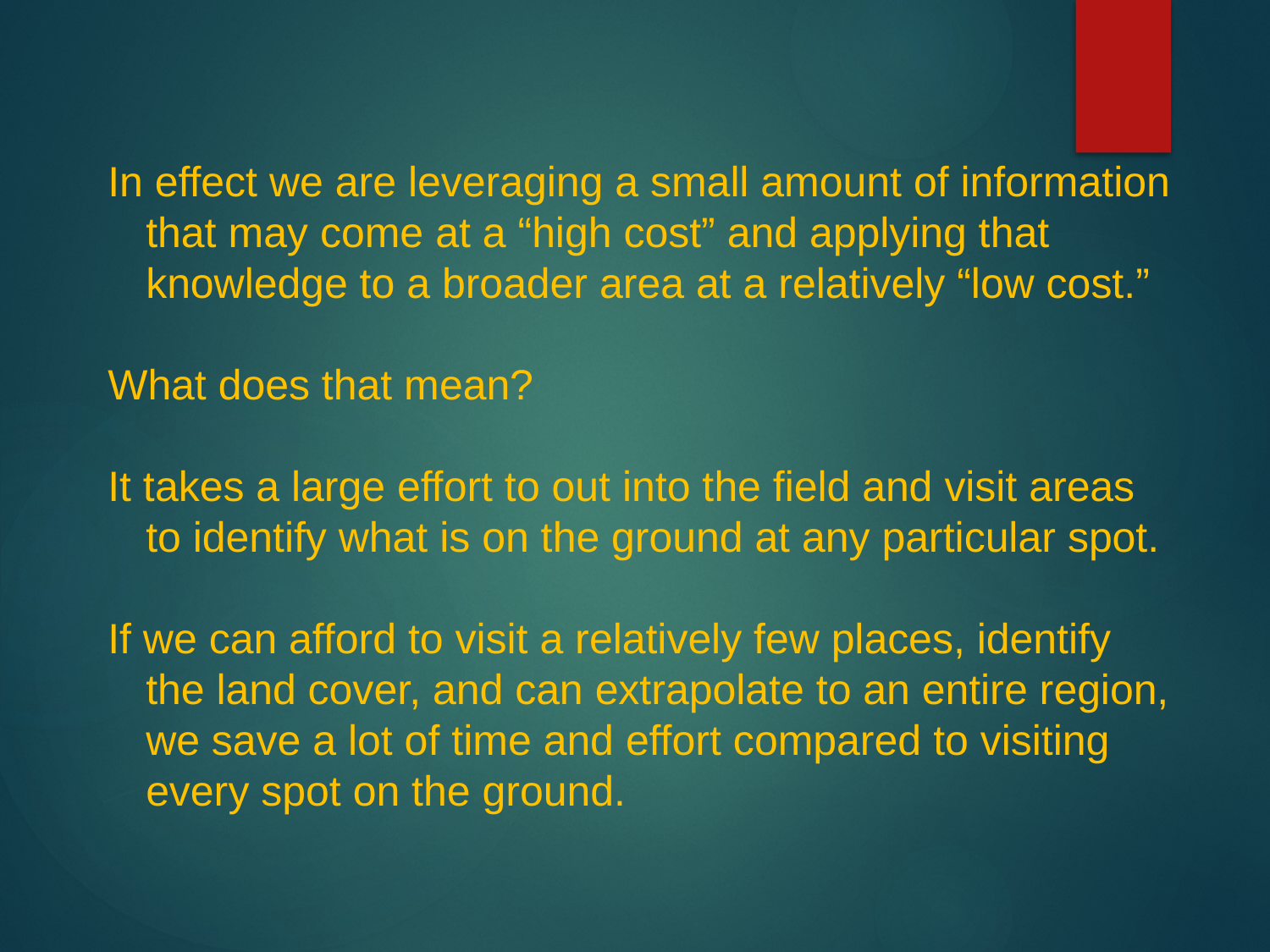

In effect we are leveraging a small amount of information that may come at a “high cost” and applying that knowledge to a broader area at a relatively “low cost.”

What does that mean?

It takes a large effort to out into the field and visit areas to identify what is on the ground at any particular spot.

If we can afford to visit a relatively few places, identify the land cover, and can extrapolate to an entire region, we save a lot of time and effort compared to visiting every spot on the ground.